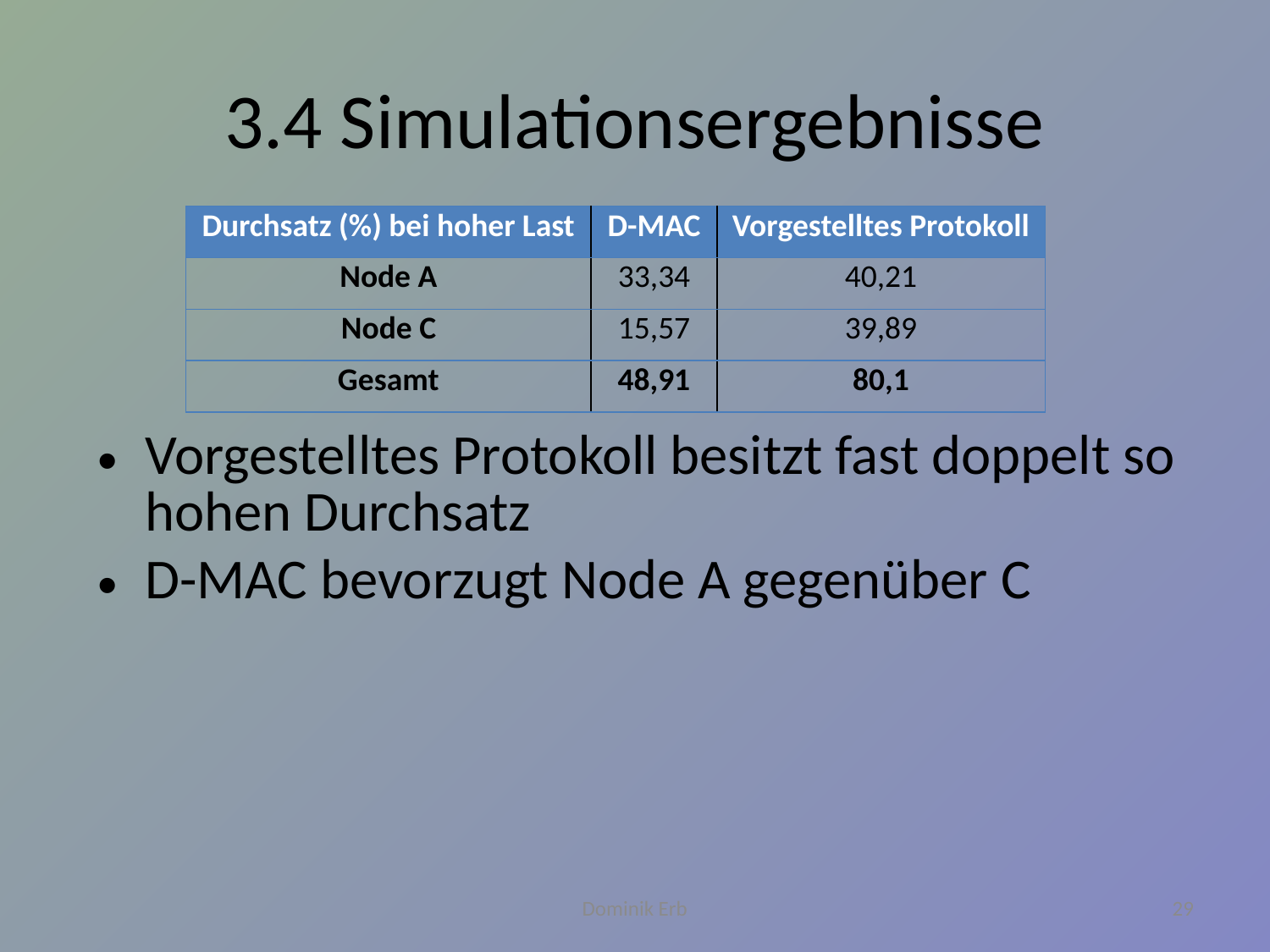

# 3.4 Simulationsergebnisse
| Durchsatz (%) bei hoher Last | D-MAC | Vorgestelltes Protokoll |
| --- | --- | --- |
| Node A | 33,34 | 40,21 |
| Node C | 15,57 | 39,89 |
| Gesamt | 48,91 | 80,1 |

Vorgestelltes Protokoll besitzt fast doppelt so hohen Durchsatz
D-MAC bevorzugt Node A gegenüber C
Dominik Erb
29